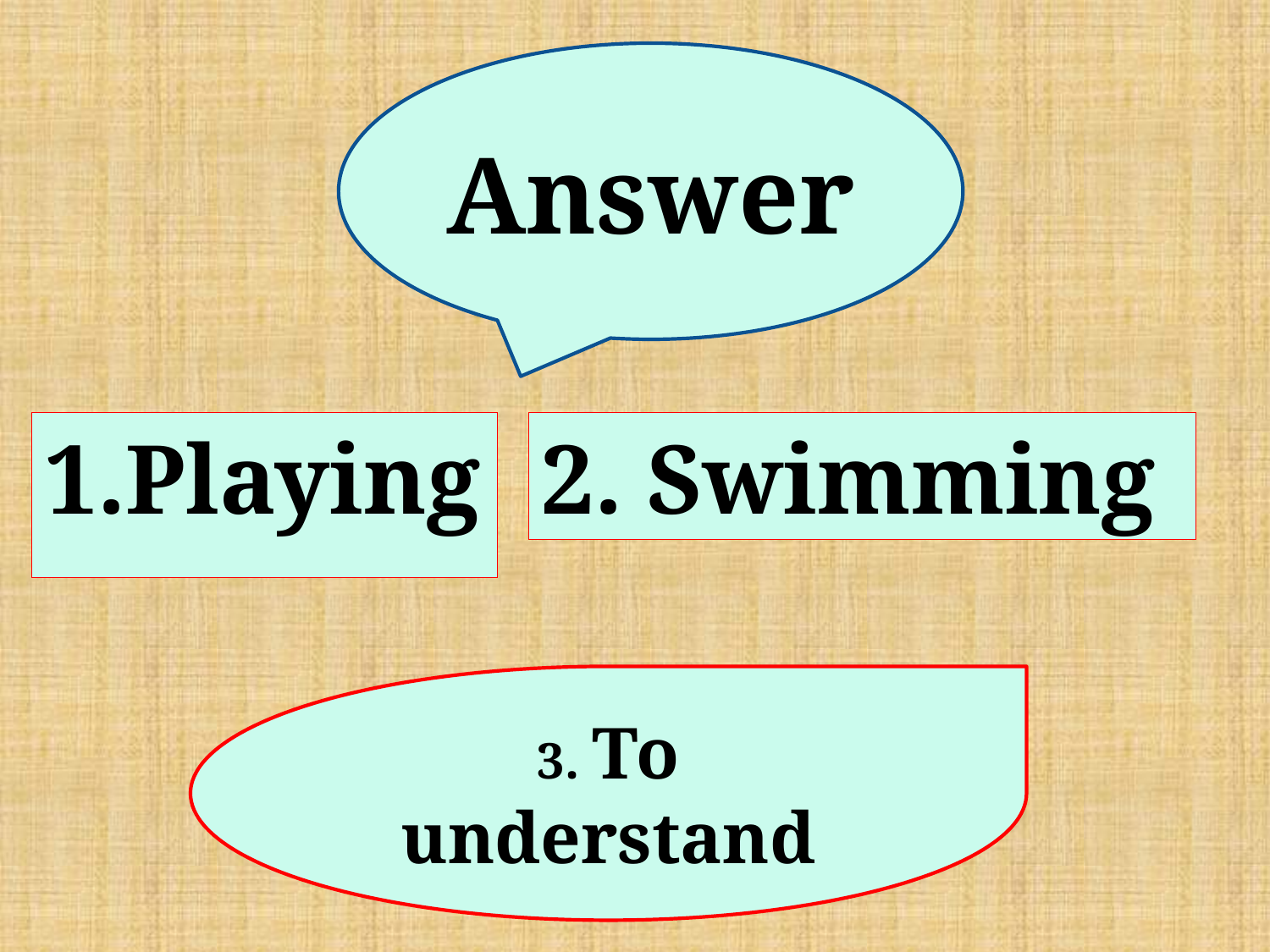

Answer
Playing

2. Swimming
3. To understand